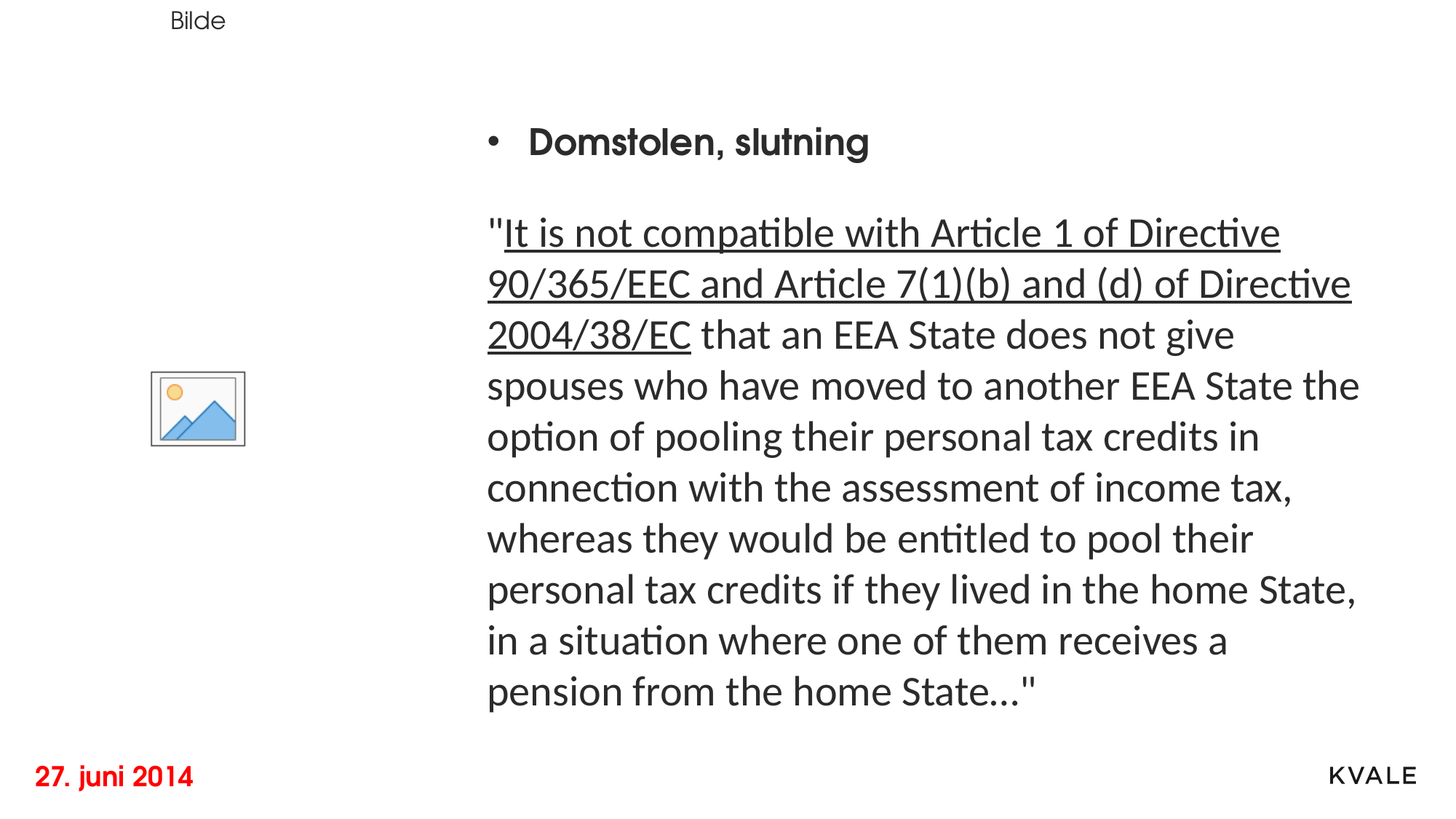

# Domstolen, slutning
"It is not compatible with Article 1 of Directive 90/365/EEC and Article 7(1)(b) and (d) of Directive 2004/38/EC that an EEA State does not give spouses who have moved to another EEA State the option of pooling their personal tax credits in connection with the assessment of income tax, whereas they would be entitled to pool their personal tax credits if they lived in the home State, in a situation where one of them receives a pension from the home State…"
27. juni 2014